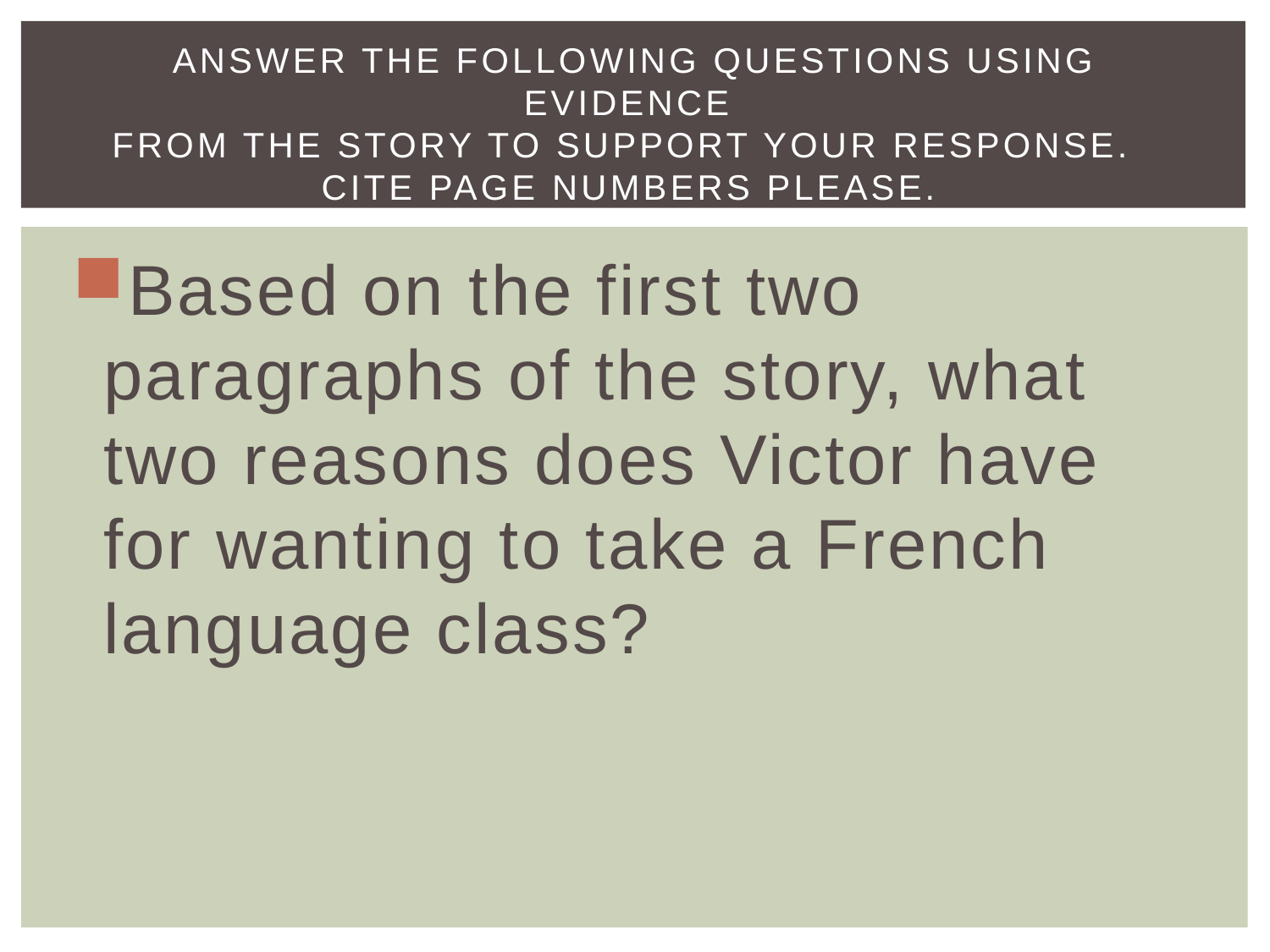

# answer the following questions using evidence from the story to support your response. CITE PAGE NUMBERS PLEASE.
Based on the first two paragraphs of the story, what two reasons does Victor have for wanting to take a French language class?